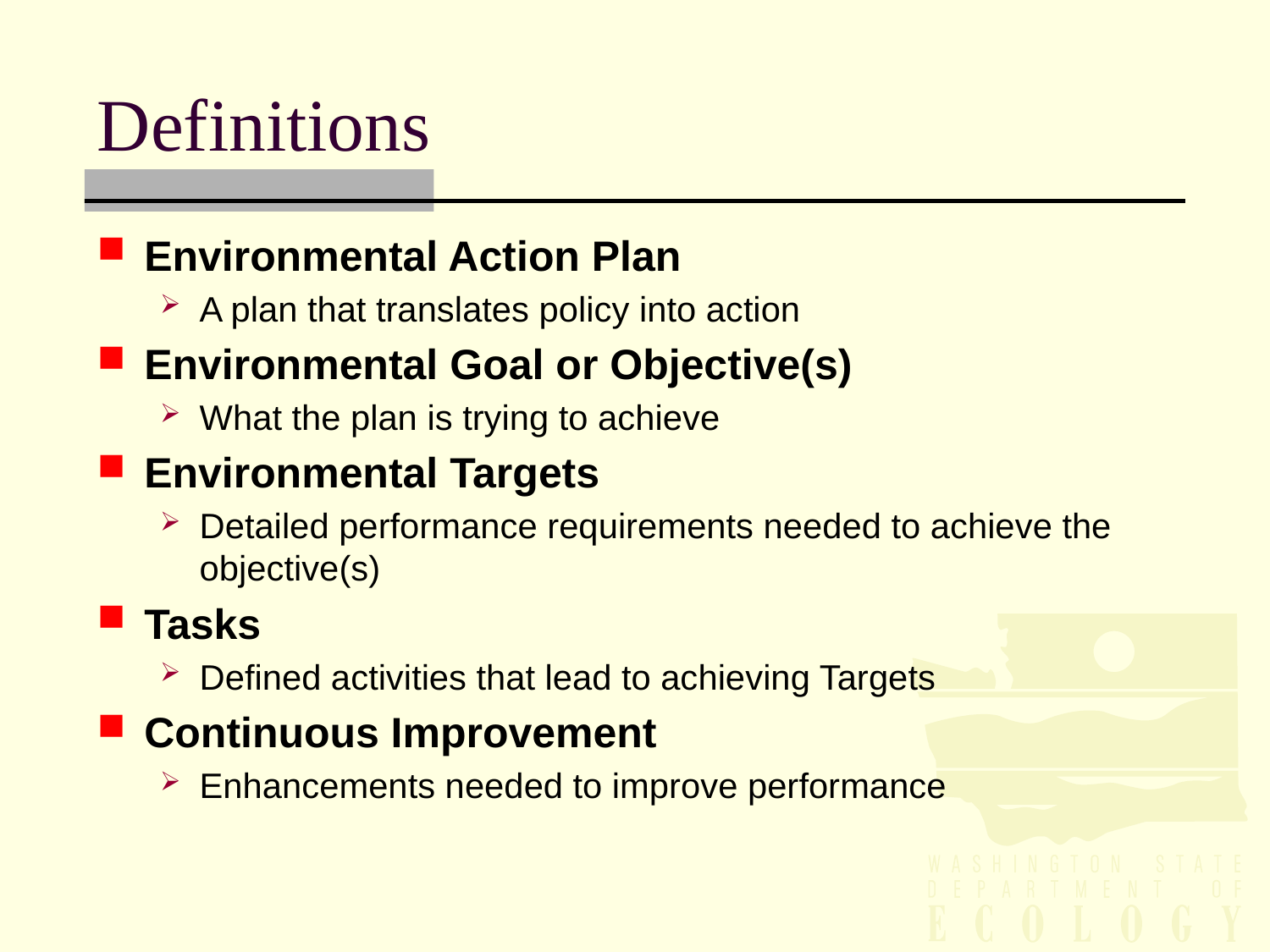

# Definitions
Environmental Action Plan
A plan that translates policy into action
Environmental Goal or Objective(s)
What the plan is trying to achieve
Environmental Targets
Detailed performance requirements needed to achieve the objective(s)
Tasks
Defined activities that lead to achieving Targets
Continuous Improvement
Enhancements needed to improve performance